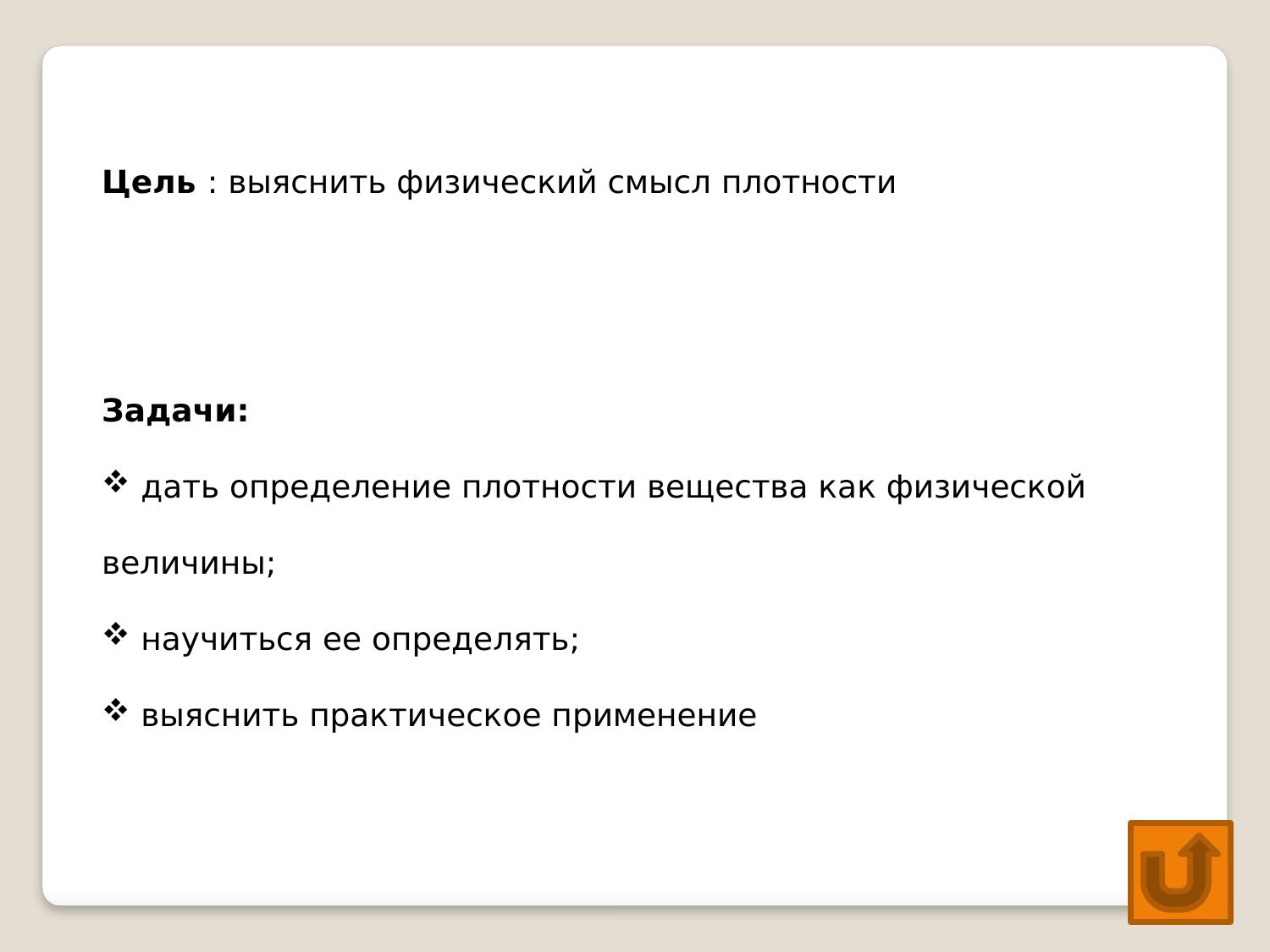

Цель : выяснить физический смысл плотности

Задачи:
 дать определение плотности вещества как физической величины;
 научиться ее определять;
 выяснить практическое применение